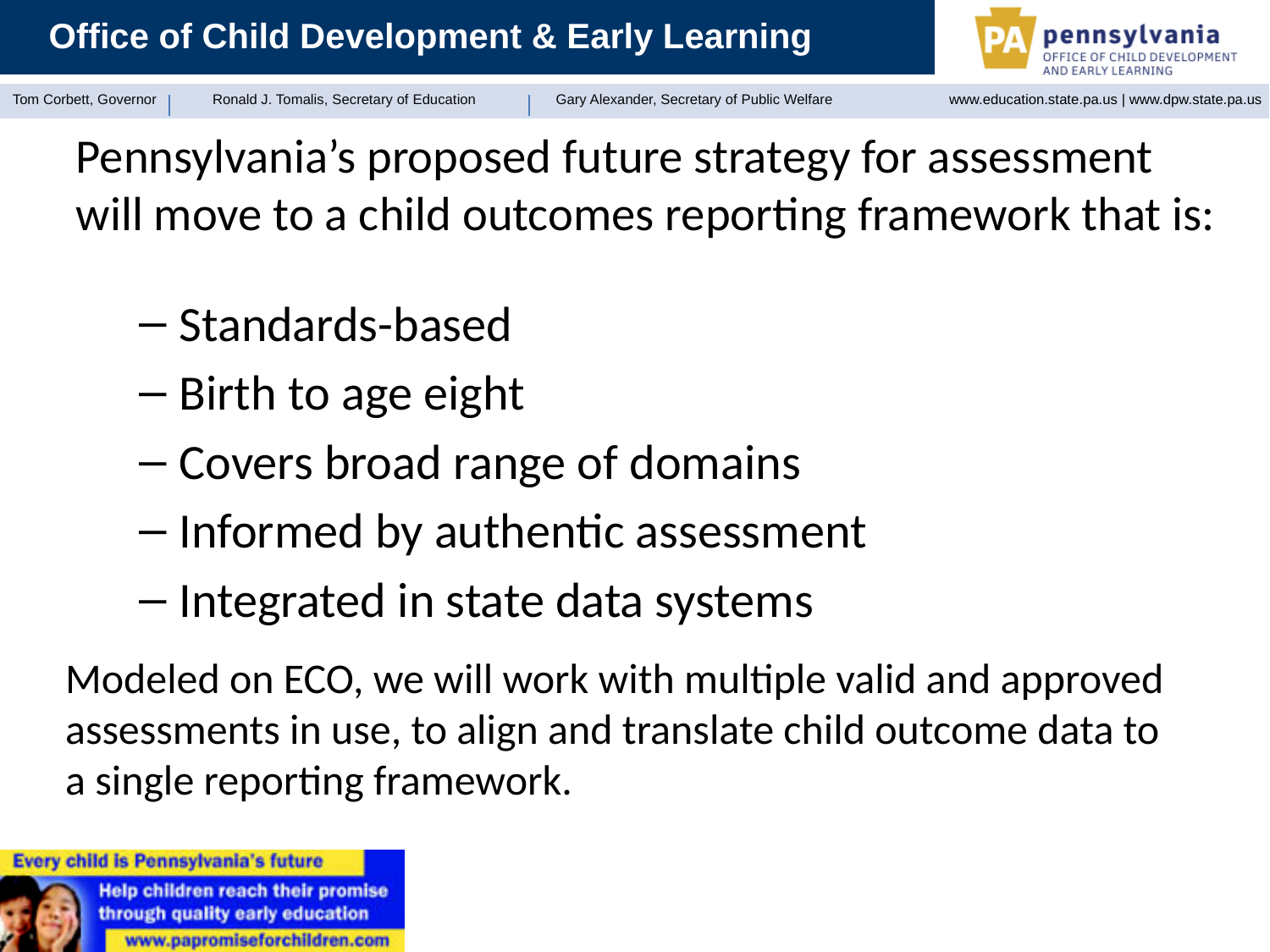

# Pennsylvania’s proposed future strategy for assessment will move to a child outcomes reporting framework that is:
Standards-based
Birth to age eight
Covers broad range of domains
Informed by authentic assessment
Integrated in state data systems

Modeled on ECO, we will work with multiple valid and approved assessments in use, to align and translate child outcome data to a single reporting framework.